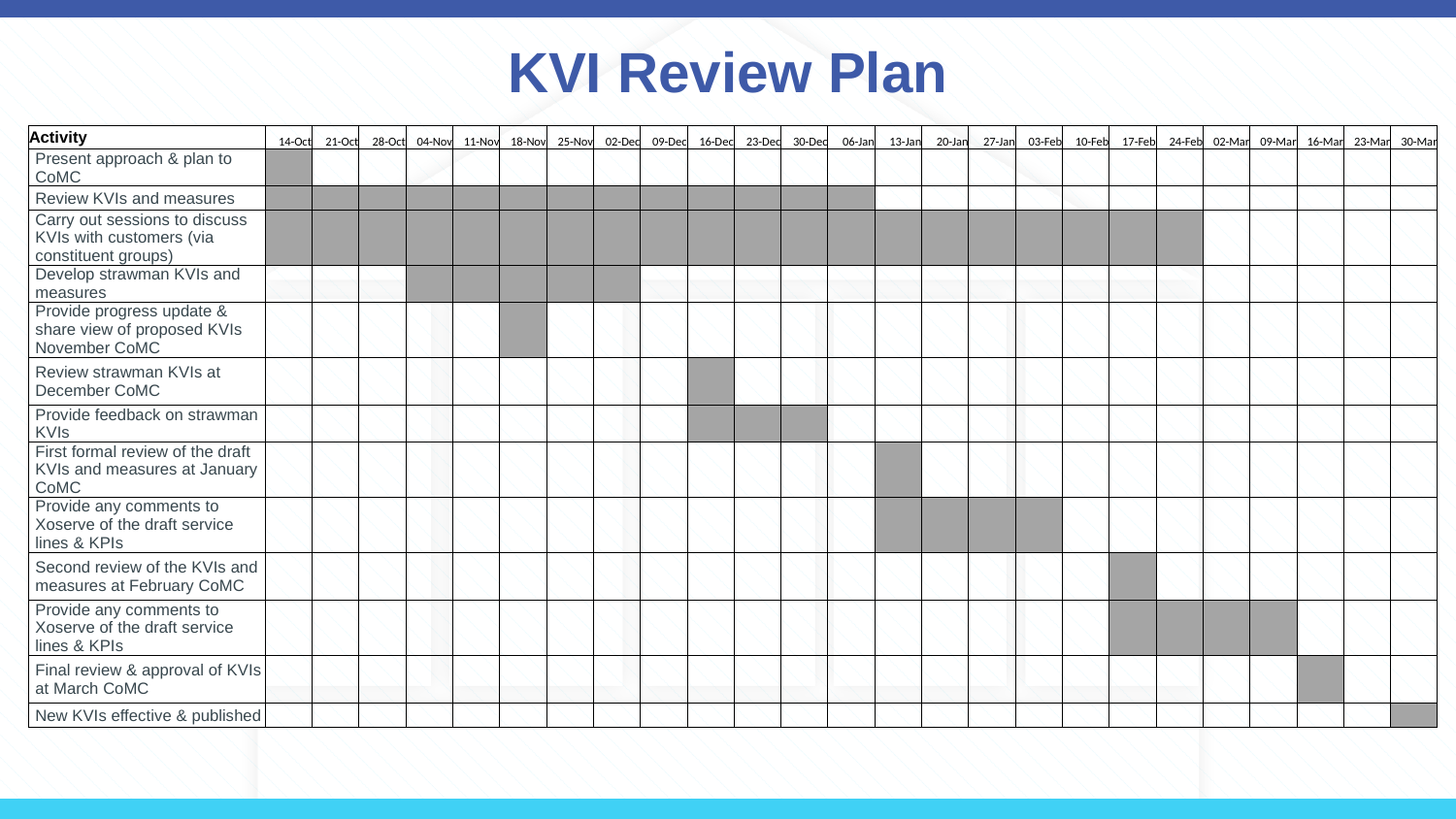

# KVI Review Plan
| Activity | 14-Oct | 21-Oct | 28-Oct | 04-Nov | 11-Nov | 18-Nov | 25-Nov | 02-Dec | 09-Dec | 16-Dec | 23-Dec | 30-Dec | 06-Jan | 13-Jan | 20-Jan | 27-Jan | 03-Feb | 10-Feb | 17-Feb | 24-Feb | 02-Mar | 09-Mar | 16-Mar | 23-Mar | 30-Mar |
| --- | --- | --- | --- | --- | --- | --- | --- | --- | --- | --- | --- | --- | --- | --- | --- | --- | --- | --- | --- | --- | --- | --- | --- | --- | --- |
| Present approach & plan to CoMC |  |  |  |  |  |  |  |  |  |  |  |  |  |  |  |  |  |  |  |  |  |  |  |  |  |
| Review KVIs and measures |  |  |  |  |  |  |  |  |  |  |  |  |  |  |  |  |  |  |  |  |  |  |  |  |  |
| Carry out sessions to discuss KVIs with customers (via constituent groups) |  |  |  |  |  |  |  |  |  |  |  |  |  |  |  |  |  |  |  |  |  |  |  |  |  |
| Develop strawman KVIs and measures |  |  |  |  |  |  |  |  |  |  |  |  |  |  |  |  |  |  |  |  |  |  |  |  |  |
| Provide progress update & share view of proposed KVIs November CoMC |  |  |  |  |  |  |  |  |  |  |  |  |  |  |  |  |  |  |  |  |  |  |  |  |  |
| Review strawman KVIs at December CoMC |  |  |  |  |  |  |  |  |  |  |  |  |  |  |  |  |  |  |  |  |  |  |  |  |  |
| Provide feedback on strawman KVIs |  |  |  |  |  |  |  |  |  |  |  |  |  |  |  |  |  |  |  |  |  |  |  |  |  |
| First formal review of the draft KVIs and measures at January CoMC |  |  |  |  |  |  |  |  |  |  |  |  |  |  |  |  |  |  |  |  |  |  |  |  |  |
| Provide any comments to Xoserve of the draft service lines & KPIs |  |  |  |  |  |  |  |  |  |  |  |  |  |  |  |  |  |  |  |  |  |  |  |  |  |
| Second review of the KVIs and measures at February CoMC |  |  |  |  |  |  |  |  |  |  |  |  |  |  |  |  |  |  |  |  |  |  |  |  |  |
| Provide any comments to Xoserve of the draft service lines & KPIs |  |  |  |  |  |  |  |  |  |  |  |  |  |  |  |  |  |  |  |  |  |  |  |  |  |
| Final review & approval of KVIs at March CoMC |  |  |  |  |  |  |  |  |  |  |  |  |  |  |  |  |  |  |  |  |  |  |  |  |  |
| New KVIs effective & published |  |  |  |  |  |  |  |  |  |  |  |  |  |  |  |  |  |  |  |  |  |  |  |  |  |